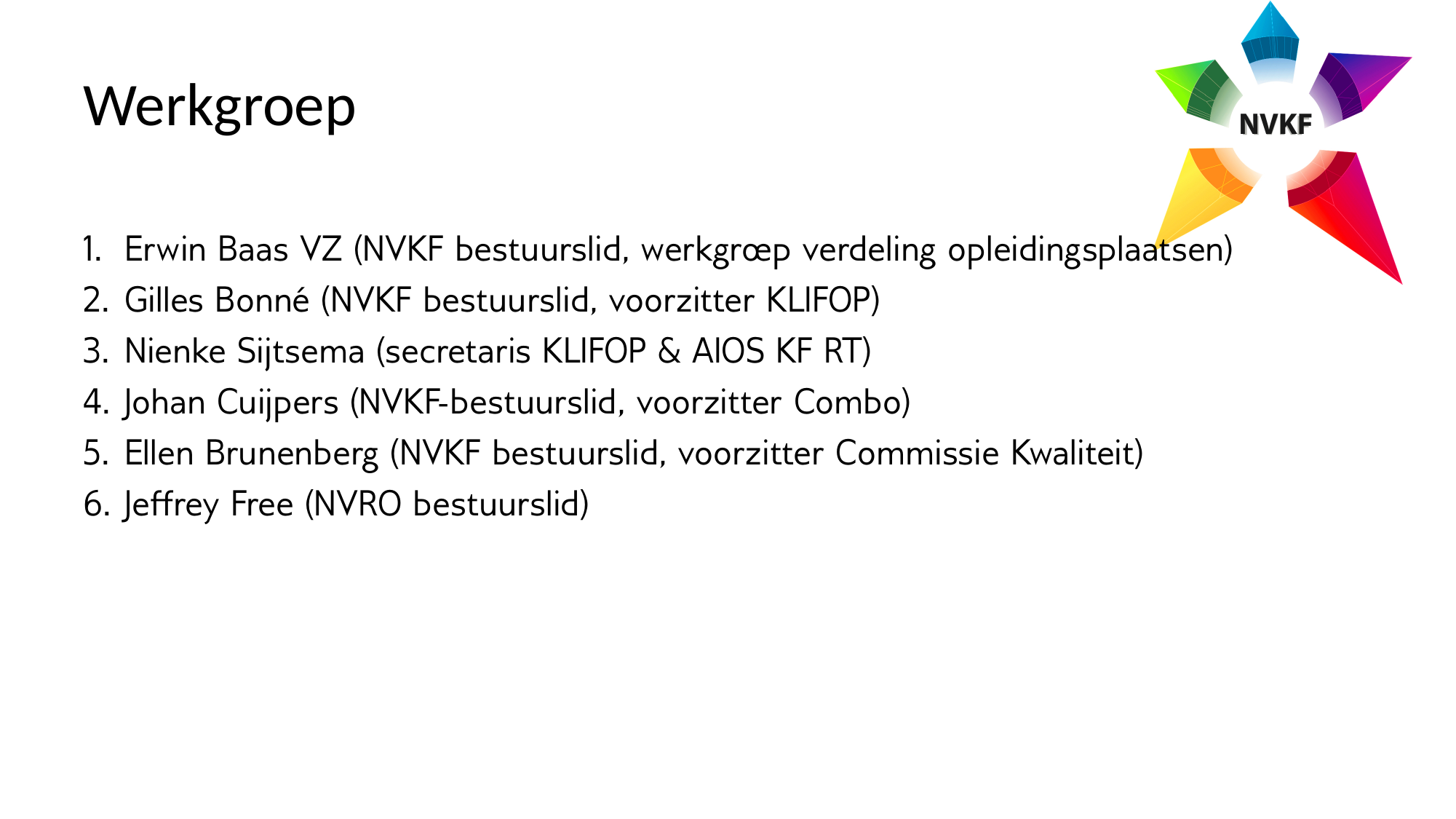

# Werkgroep
Erwin Baas VZ (NVKF bestuurslid, werkgroep verdeling opleidingsplaatsen)
Gilles Bonné (NVKF bestuurslid, voorzitter KLIFOP)
Nienke Sijtsema (secretaris KLIFOP & AIOS KF RT)
Johan Cuijpers (NVKF-bestuurslid, voorzitter Combo)
Ellen Brunenberg (NVKF bestuurslid, voorzitter Commissie Kwaliteit)
Jeffrey Free (NVRO bestuurslid)